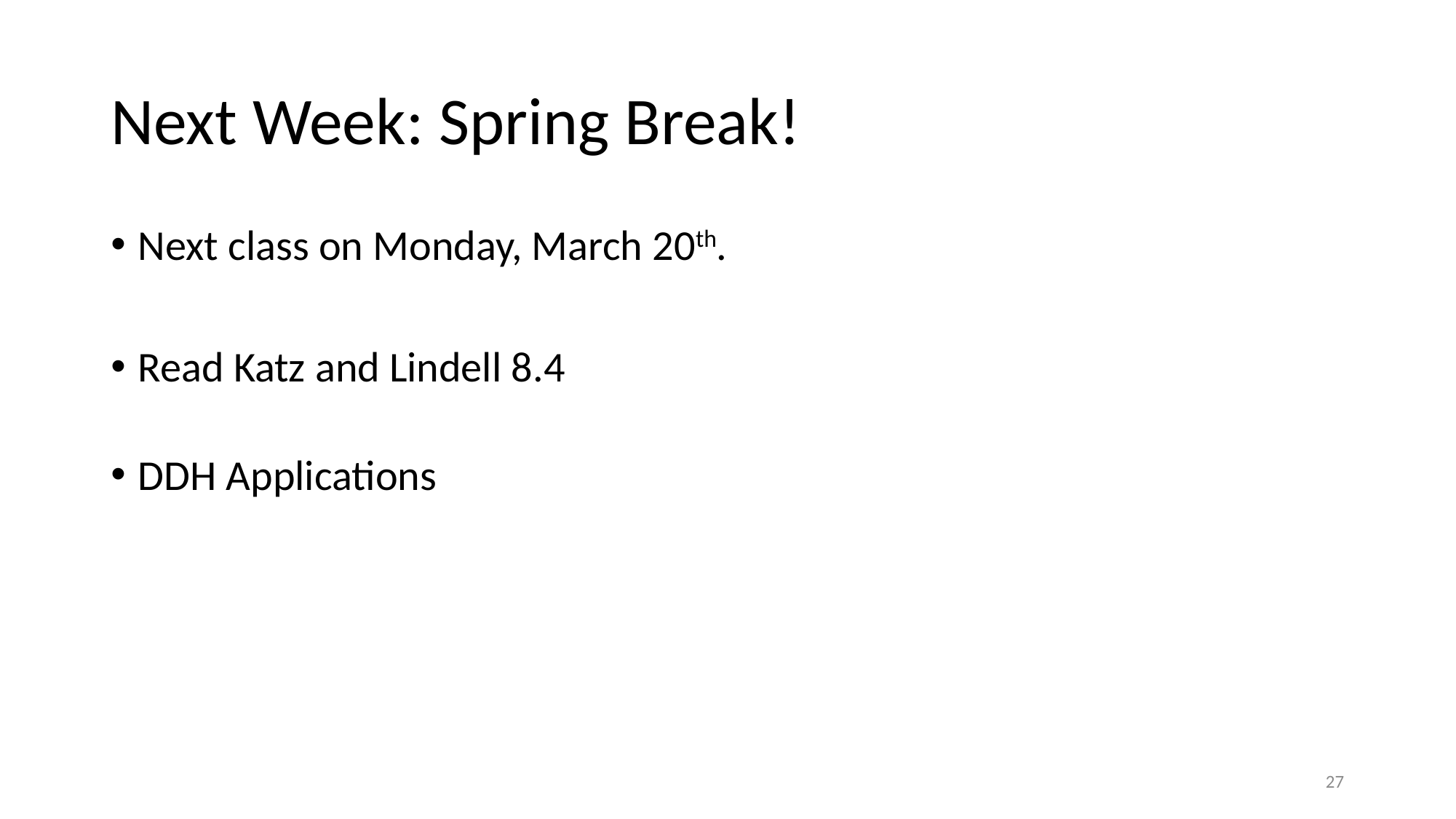

# Next Week: Spring Break!
Next class on Monday, March 20th.

Read Katz and Lindell 8.4

DDH Applications

27